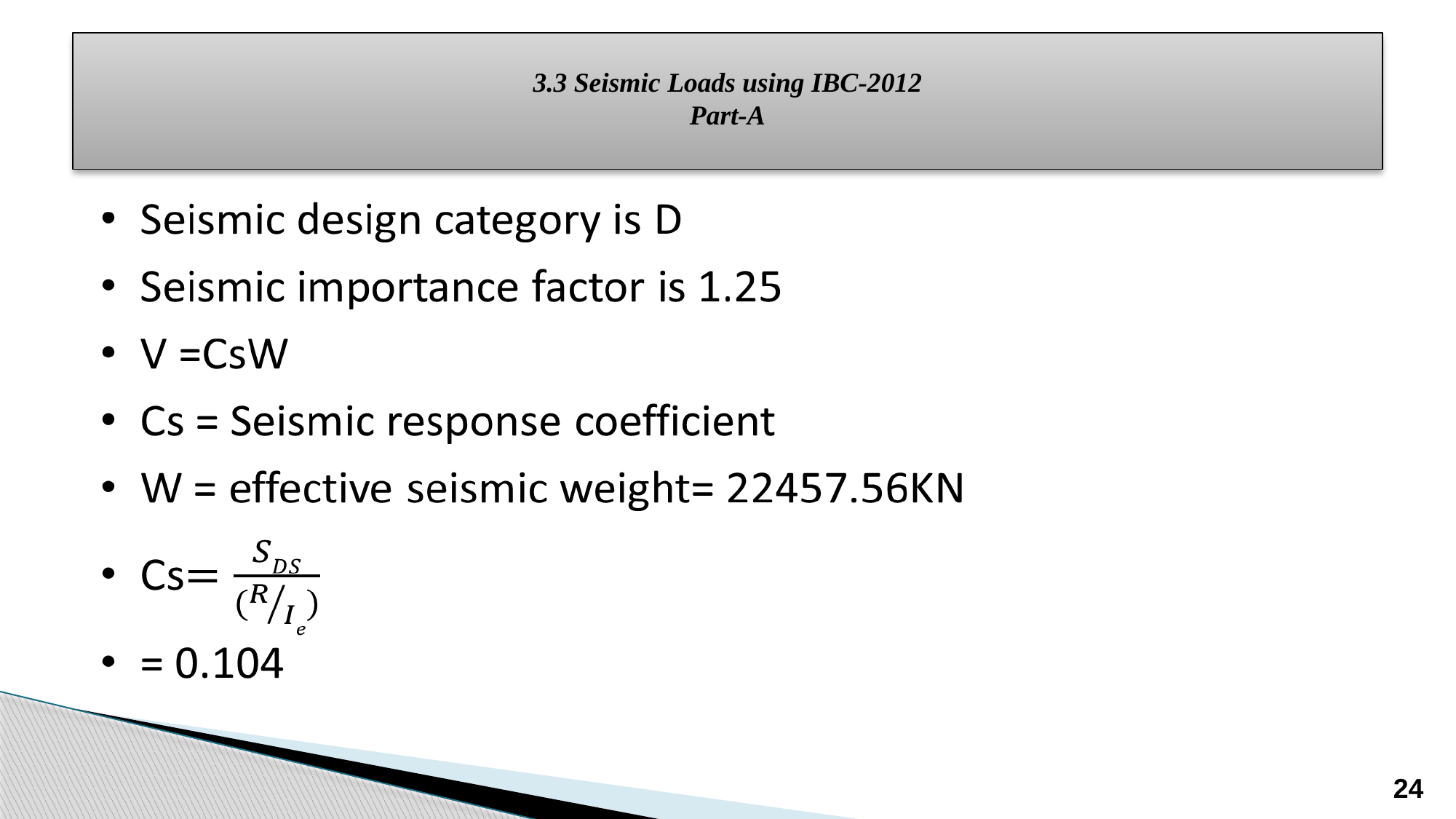

# 3.3 Seismic Loads using IBC-2012 Part-A

24